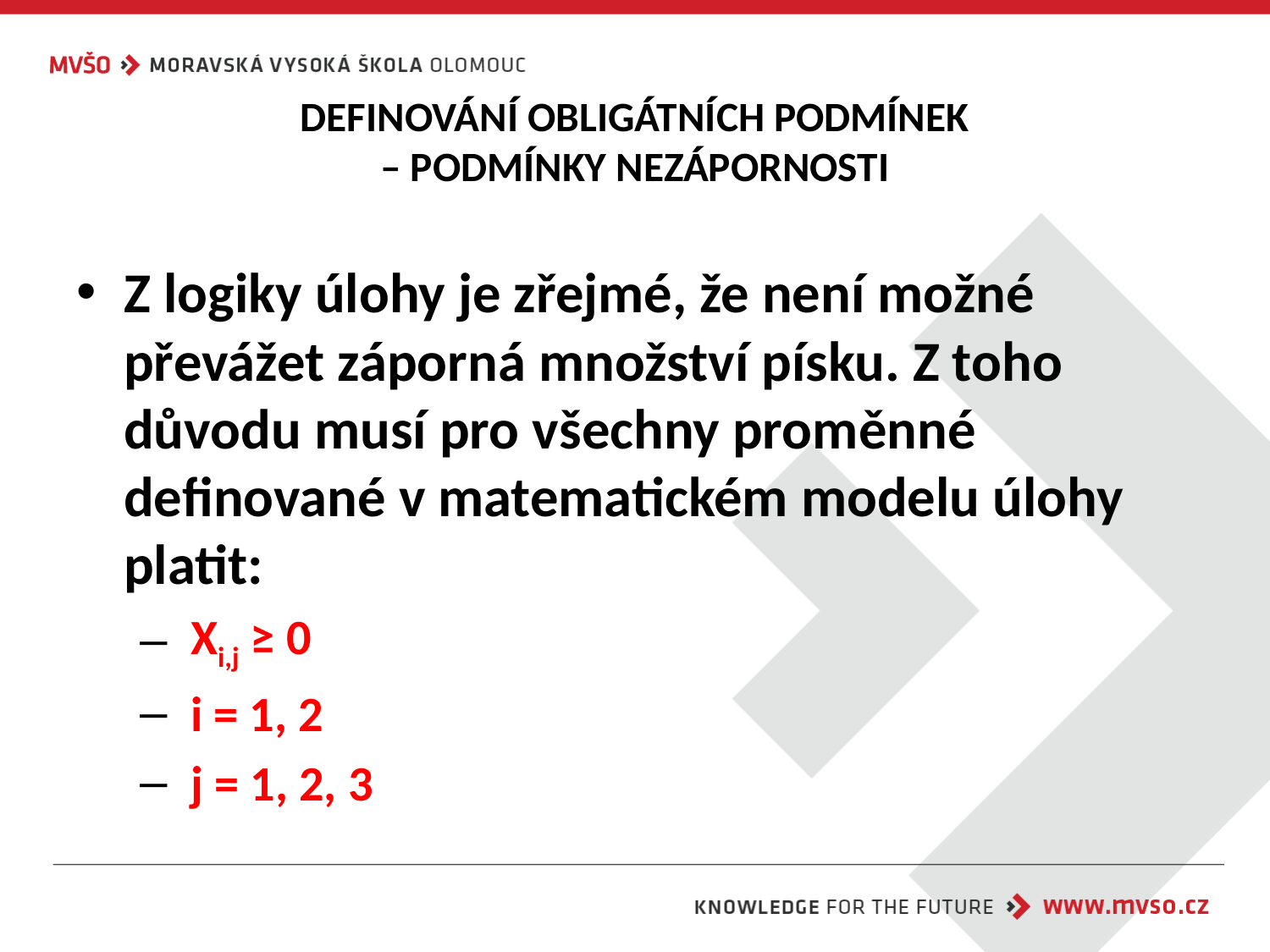

# DEFINOVÁNÍ OBLIGÁTNÍCH PODMÍNEK – PODMÍNKY NEZÁPORNOSTI
Z logiky úlohy je zřejmé, že není možné převážet záporná množství písku. Z toho důvodu musí pro všechny proměnné definované v matematickém modelu úlohy platit:
 Xi,j ≥ 0
 i = 1, 2
 j = 1, 2, 3